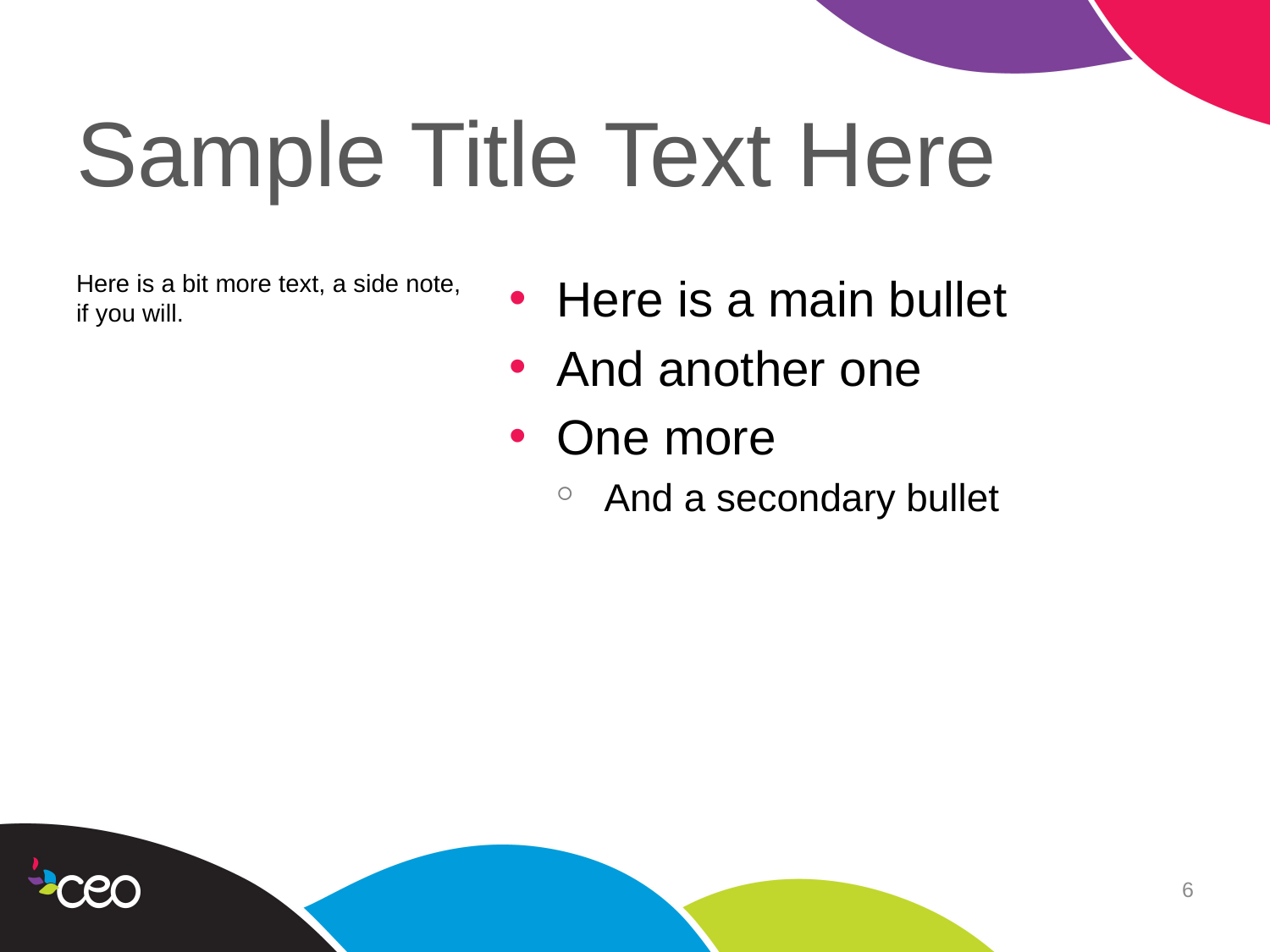

# Sample Title Text Here
Here is a bit more text, a side note, if you will.
Here is a main bullet
And another one
One more
And a secondary bullet
6